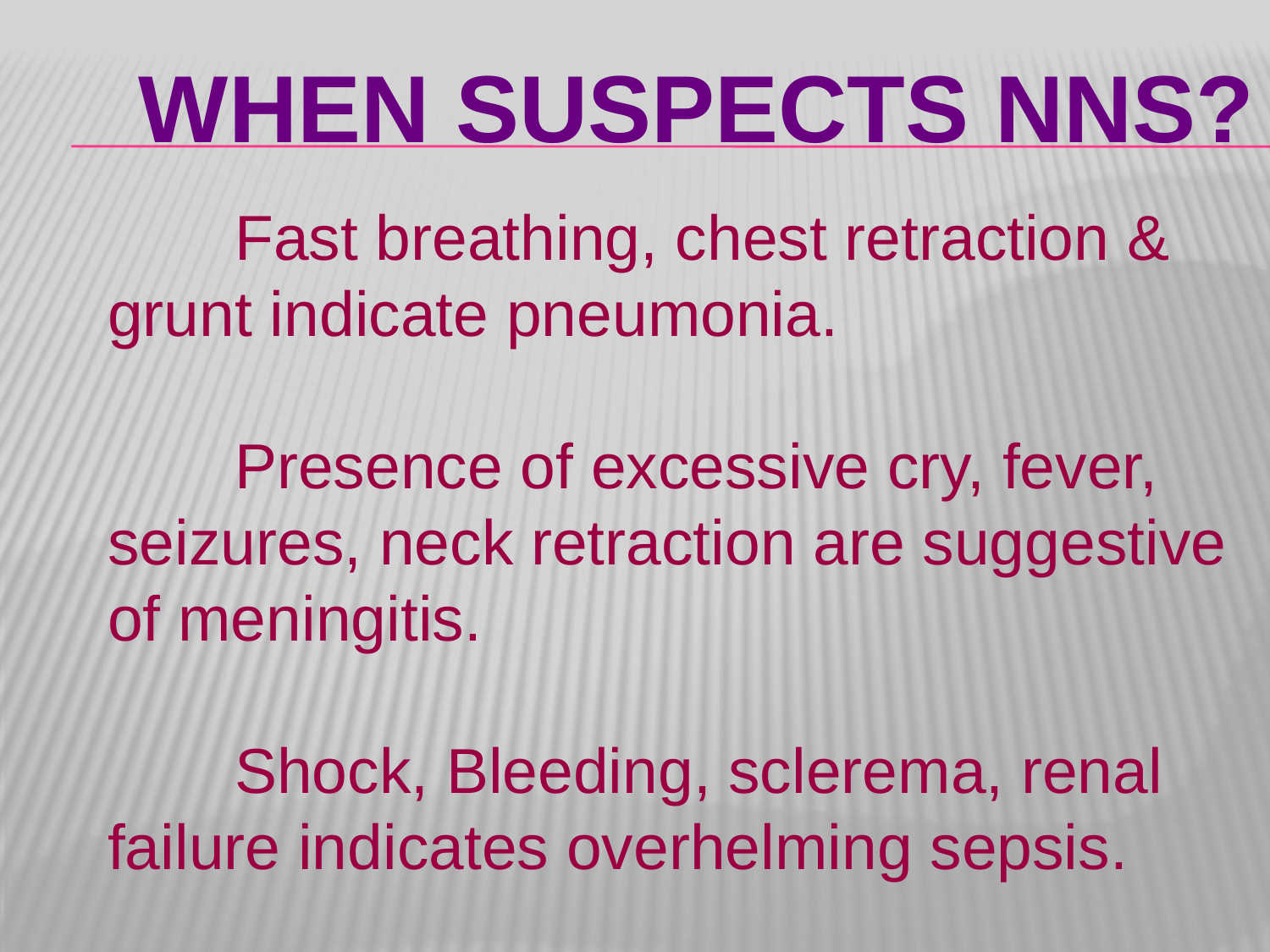

When Suspects NNS?
	Fast breathing, chest retraction & grunt indicate pneumonia.

	Presence of excessive cry, fever, seizures, neck retraction are suggestive of meningitis.

	Shock, Bleeding, sclerema, renal failure indicates overhelming sepsis.